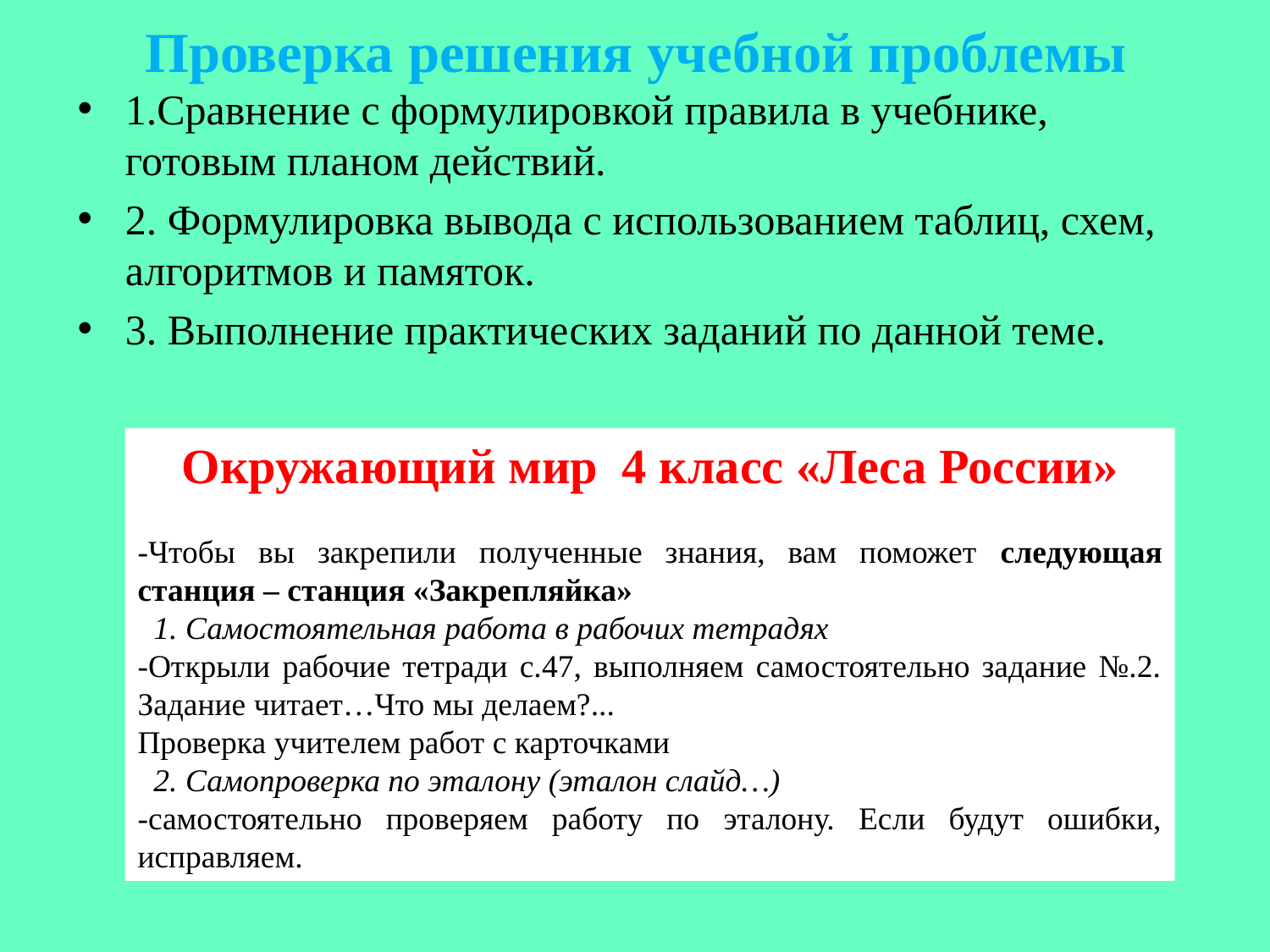

# Проверка решения учебной проблемы
1.Сравнение с формулировкой правила в учебнике, готовым планом действий.
2. Формулировка вывода с использованием таблиц, схем, алгоритмов и памяток.
3. Выполнение практических заданий по данной теме.

Окружающий мир  4 класс «Леса России»

-Чтобы вы закрепили полученные знания, вам поможет следующая станция – станция «Закрепляйка»
  1. Самостоятельная работа в рабочих тетрадях
-Открыли рабочие тетради с.47, выполняем самостоятельно задание №.2. Задание читает…Что мы делаем?...
Проверка учителем работ с карточками
  2. Самопроверка по эталону (эталон слайд…)
-самостоятельно проверяем работу по эталону. Если будут ошибки, исправляем.